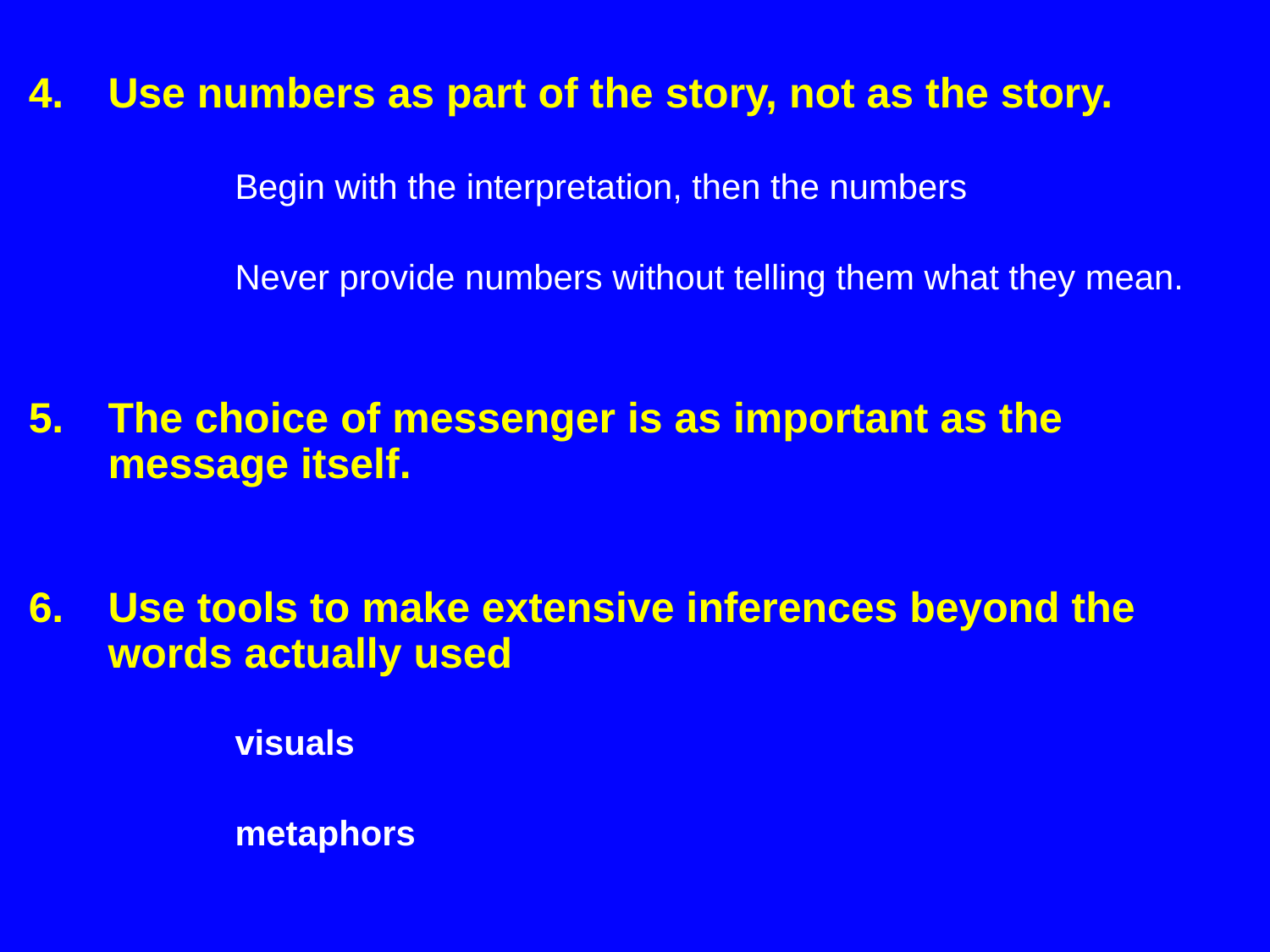

4.	Use numbers as part of the story, not as the story.

		Begin with the interpretation, then the numbers

		Never provide numbers without telling them what they mean.

5.	The choice of messenger is as important as the message itself.

6.	Use tools to make extensive inferences beyond the words actually used

		visuals

		metaphors

#